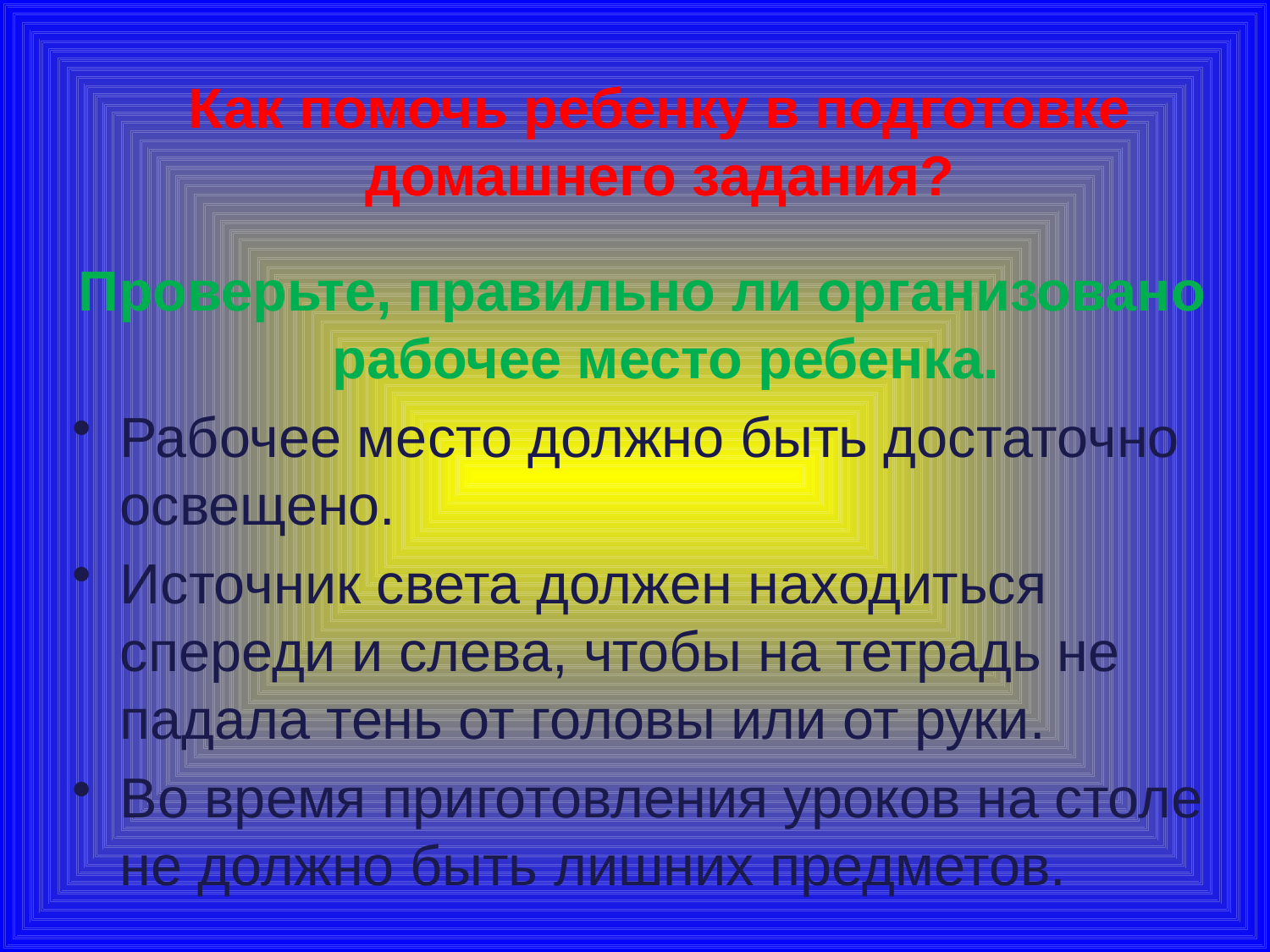

# Как помочь ребенку в подготовке домашнего задания?
Проверьте, правильно ли организовано рабочее место ребенка.
Рабочее место должно быть достаточно освещено.
Источник света должен находиться спереди и слева, чтобы на тетрадь не падала тень от головы или от руки.
Во время приготовления уроков на столе не должно быть лишних предметов.